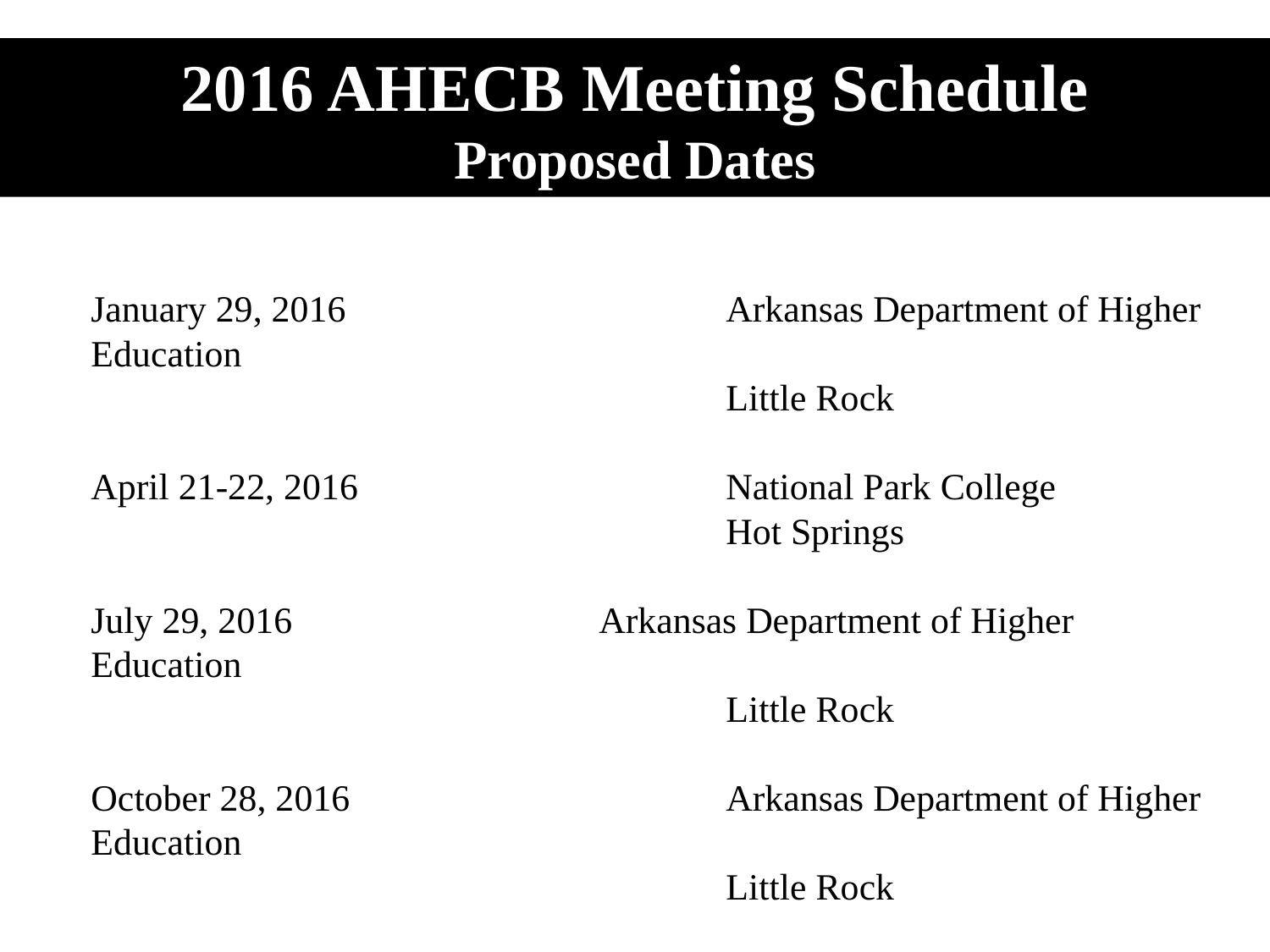

# 2016 AHECB Meeting Schedule Proposed Dates
January 29, 2016			Arkansas Department of Higher Education
					Little Rock

April 21-22, 2016			National Park College
					Hot Springs

July 29, 2016			Arkansas Department of Higher Education
					Little Rock

October 28, 2016			Arkansas Department of Higher Education
					Little Rock